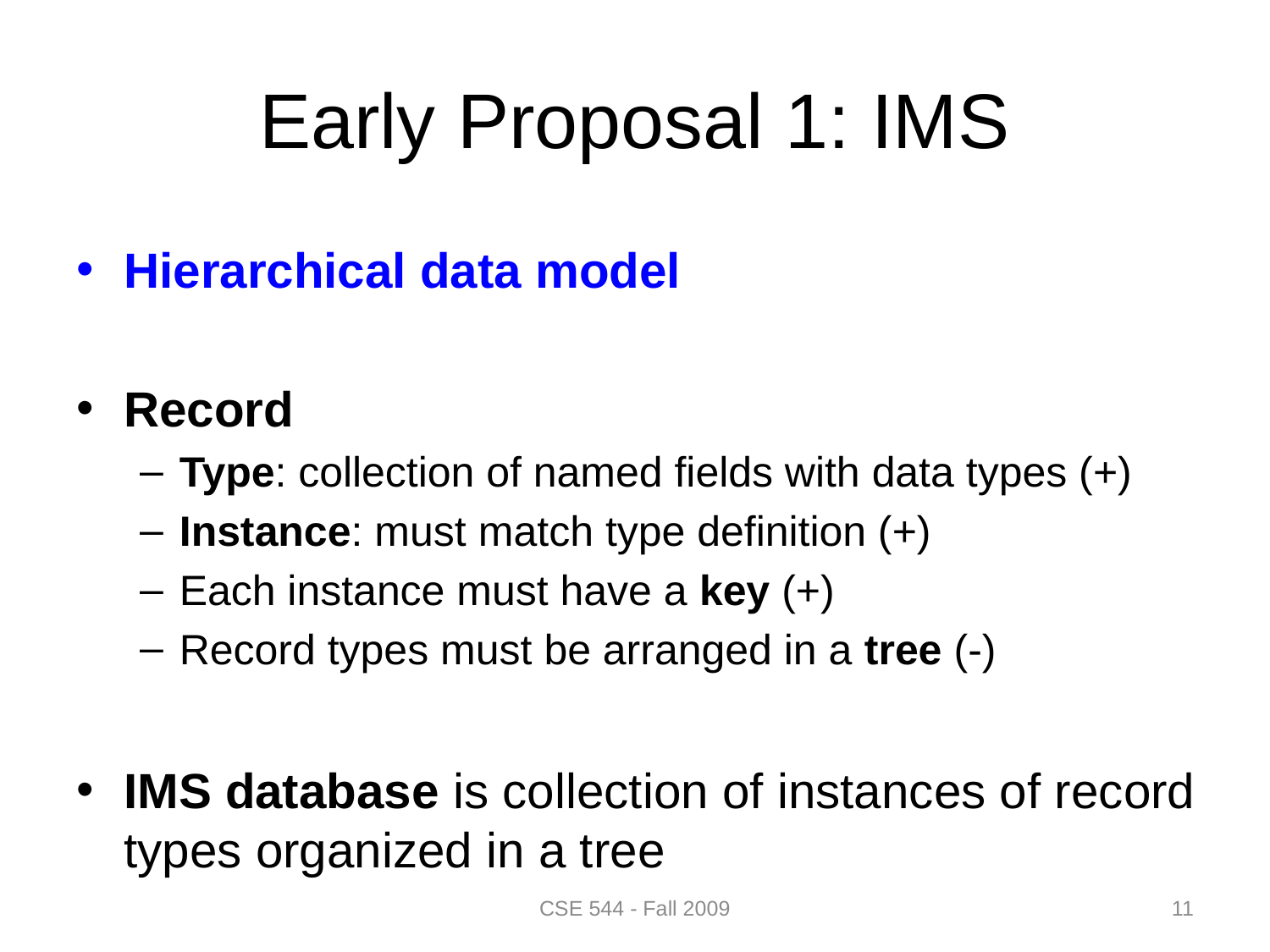

# Early Proposal 1: IMS
Hierarchical data model

Record
Type: collection of named fields with data types (+)
Instance: must match type definition (+)
Each instance must have a key (+)
Record types must be arranged in a tree (-)

IMS database is collection of instances of record types organized in a tree
11
CSE 544 - Fall 2009